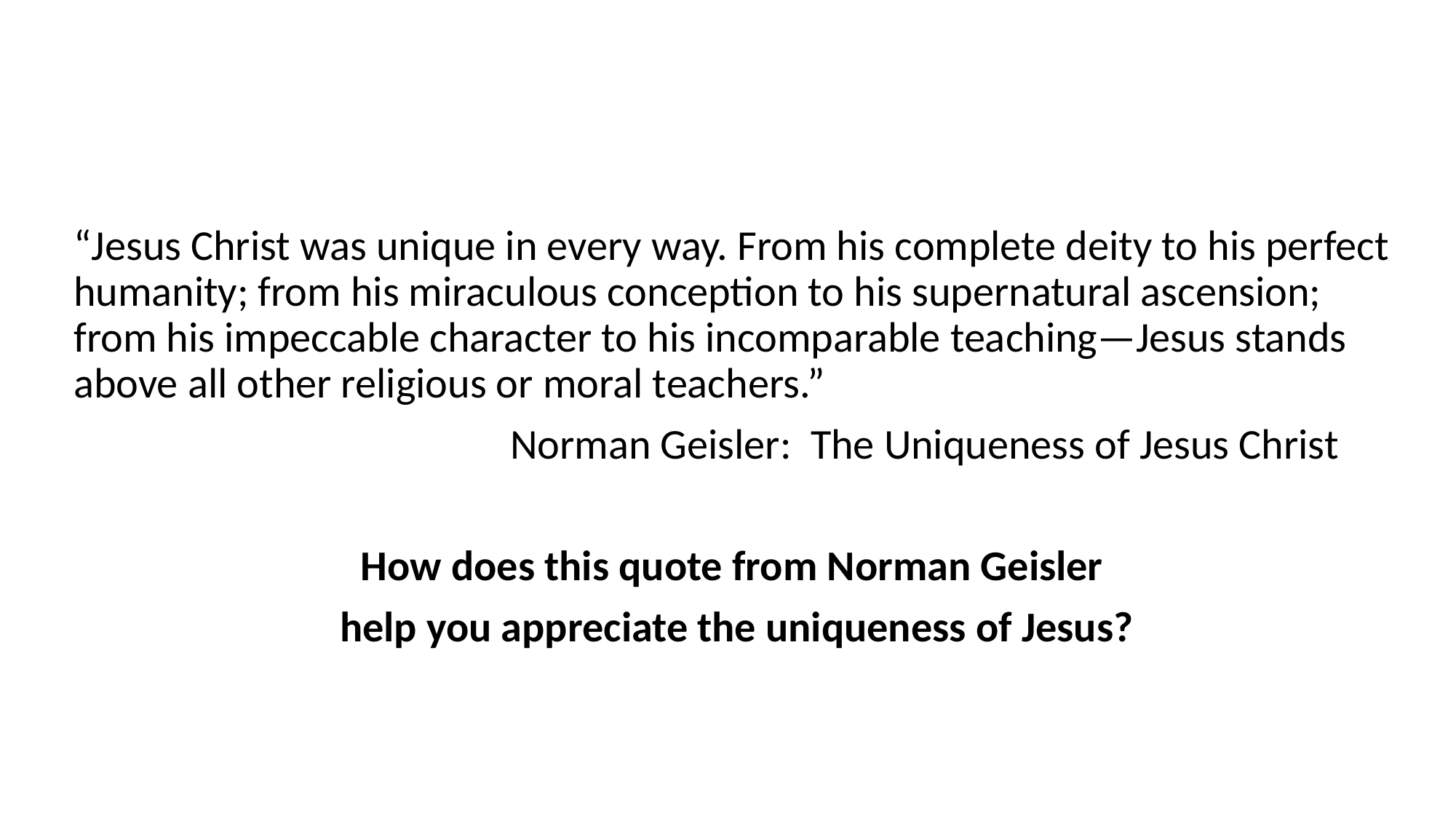

“Jesus Christ was unique in every way. From his complete deity to his perfect humanity; from his miraculous conception to his supernatural ascension; from his impeccable character to his incomparable teaching—Jesus stands above all other religious or moral teachers.”
				Norman Geisler:  The Uniqueness of Jesus Christ

How does this quote from Norman Geisler
help you appreciate the uniqueness of Jesus?